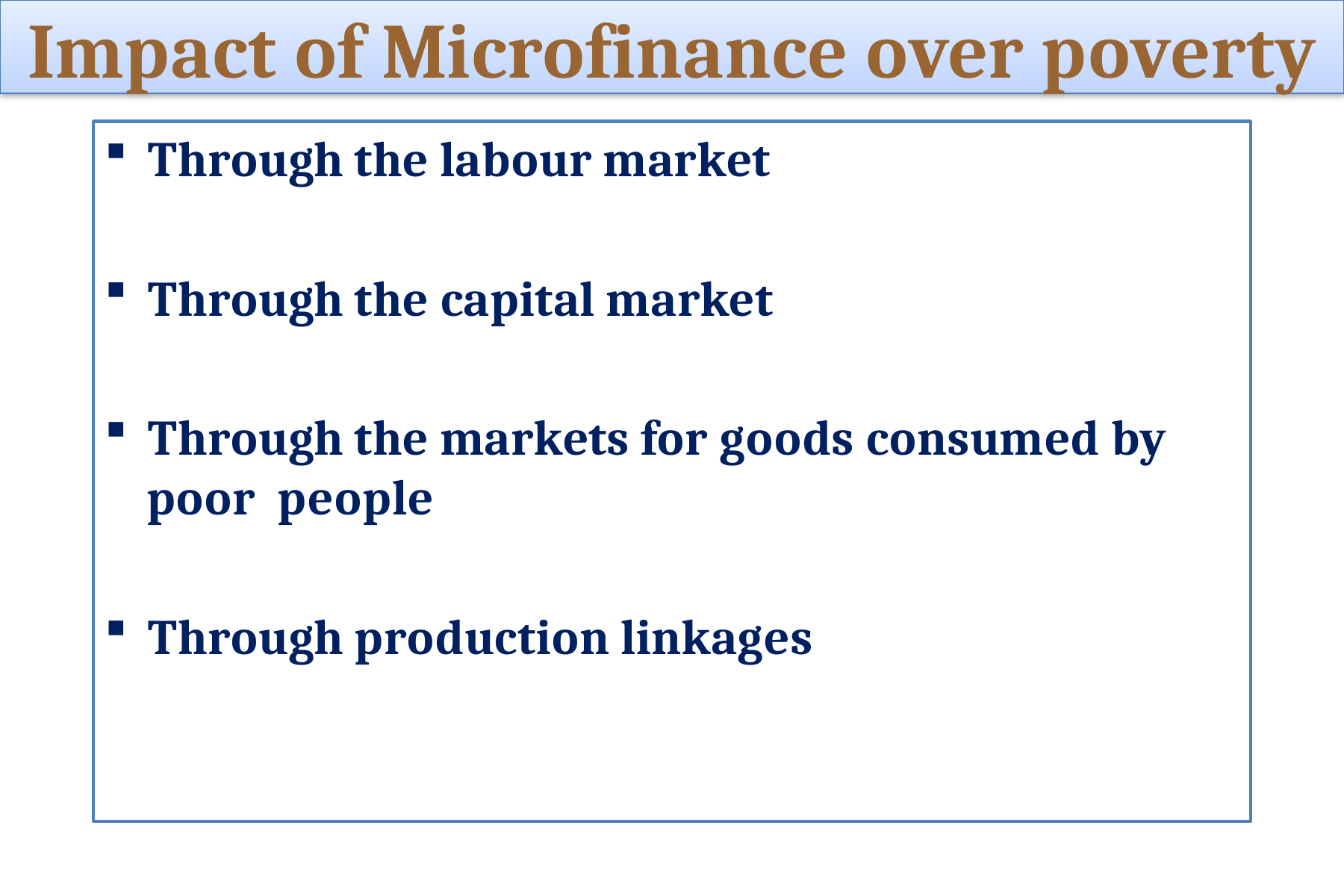

Impact of Microfinance over poverty
Through the labour market

Through the capital market

Through the markets for goods consumed by poor  people

Through production linkages